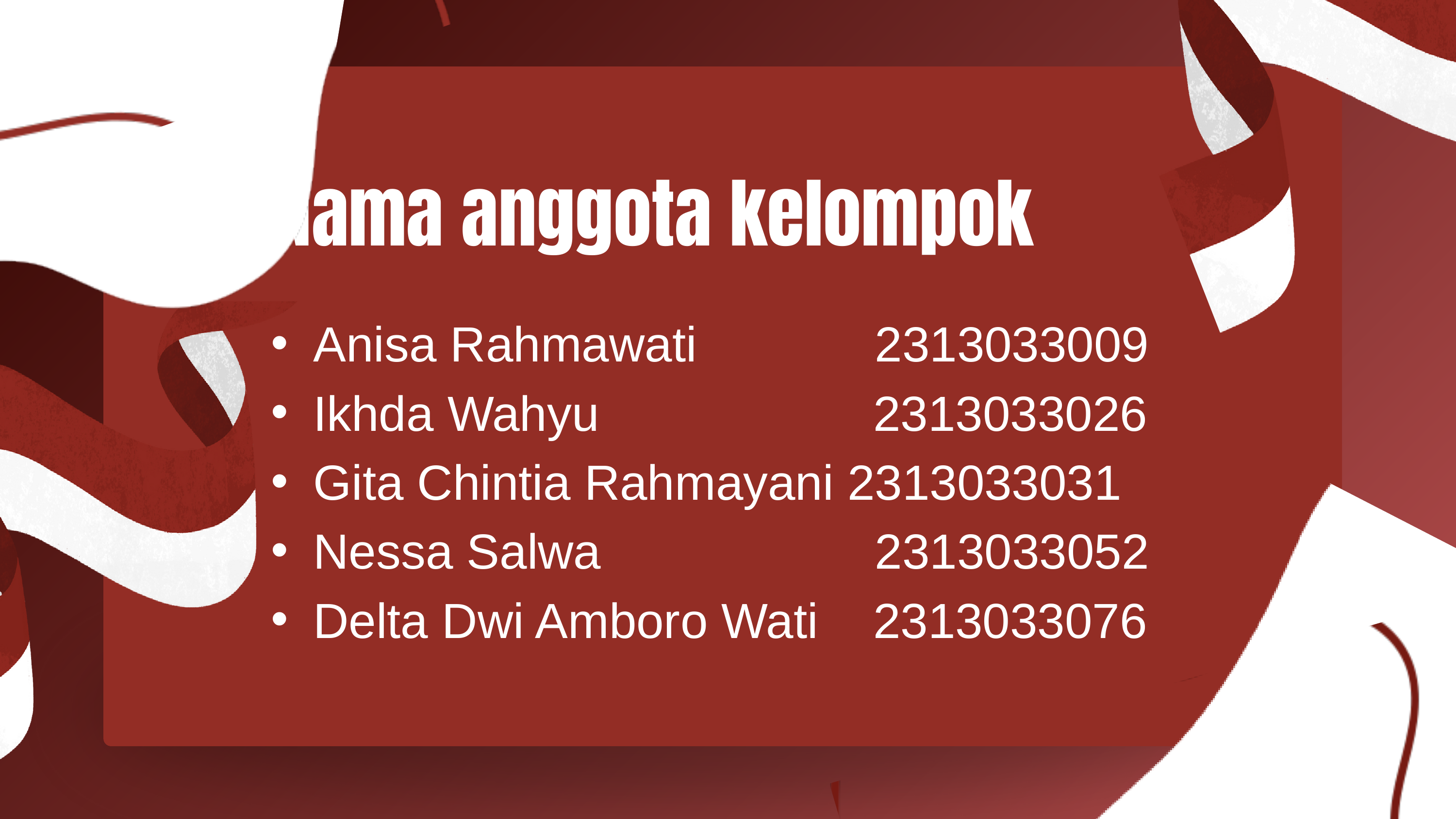

Nama anggota kelompok
Anisa Rahmawati             2313033009
Ikhda Wahyu                    2313033026
Gita Chintia Rahmayani 2313033031
Nessa Salwa                    2313033052
Delta Dwi Amboro Wati    2313033076